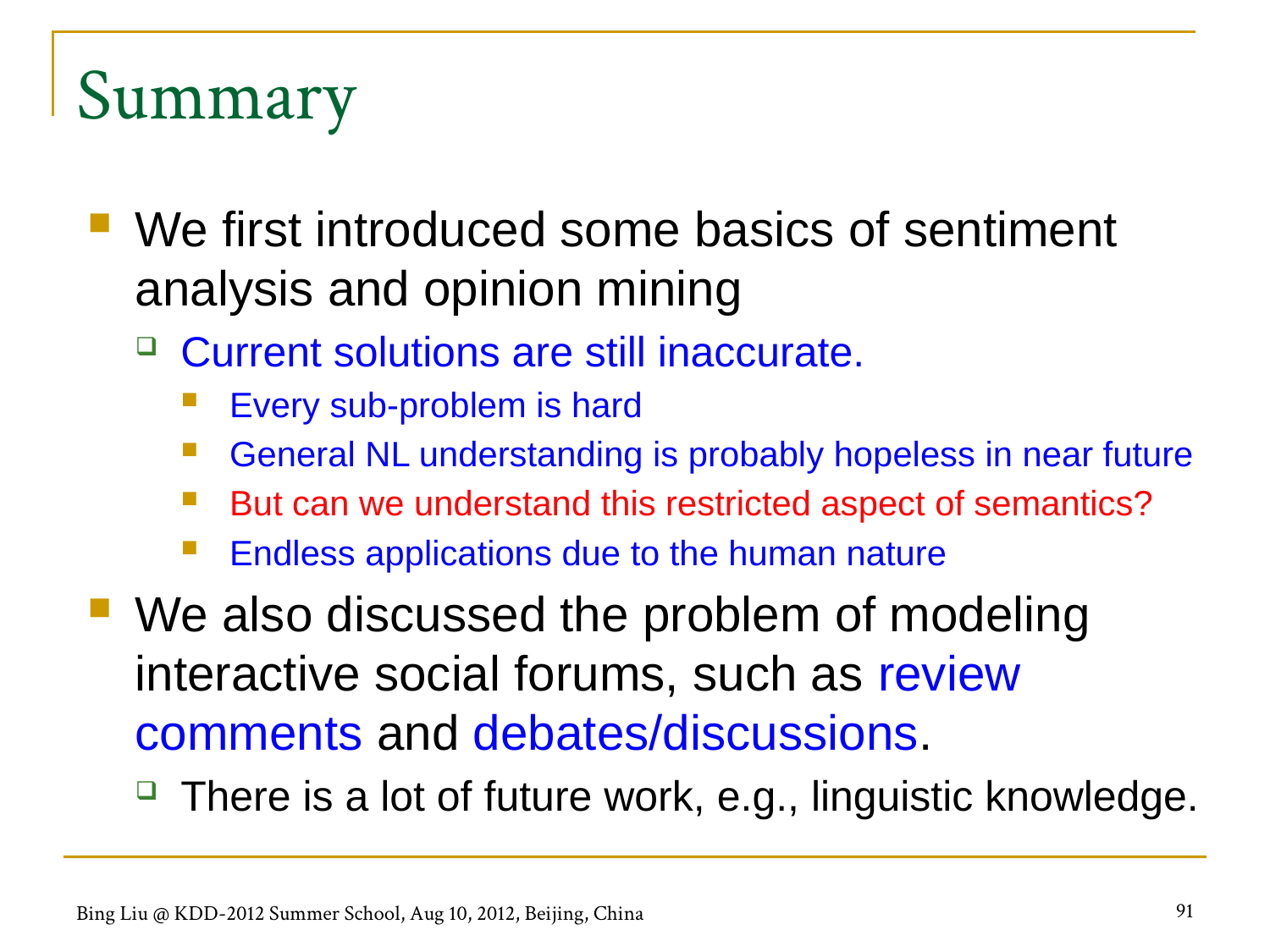

# Summary
We first introduced some basics of sentiment analysis and opinion mining
Current solutions are still inaccurate.
Every sub-problem is hard
General NL understanding is probably hopeless in near future
But can we understand this restricted aspect of semantics?
Endless applications due to the human nature
We also discussed the problem of modeling interactive social forums, such as review comments and debates/discussions.
There is a lot of future work, e.g., linguistic knowledge.

91
Bing Liu @ KDD-2012 Summer School, Aug 10, 2012, Beijing, China